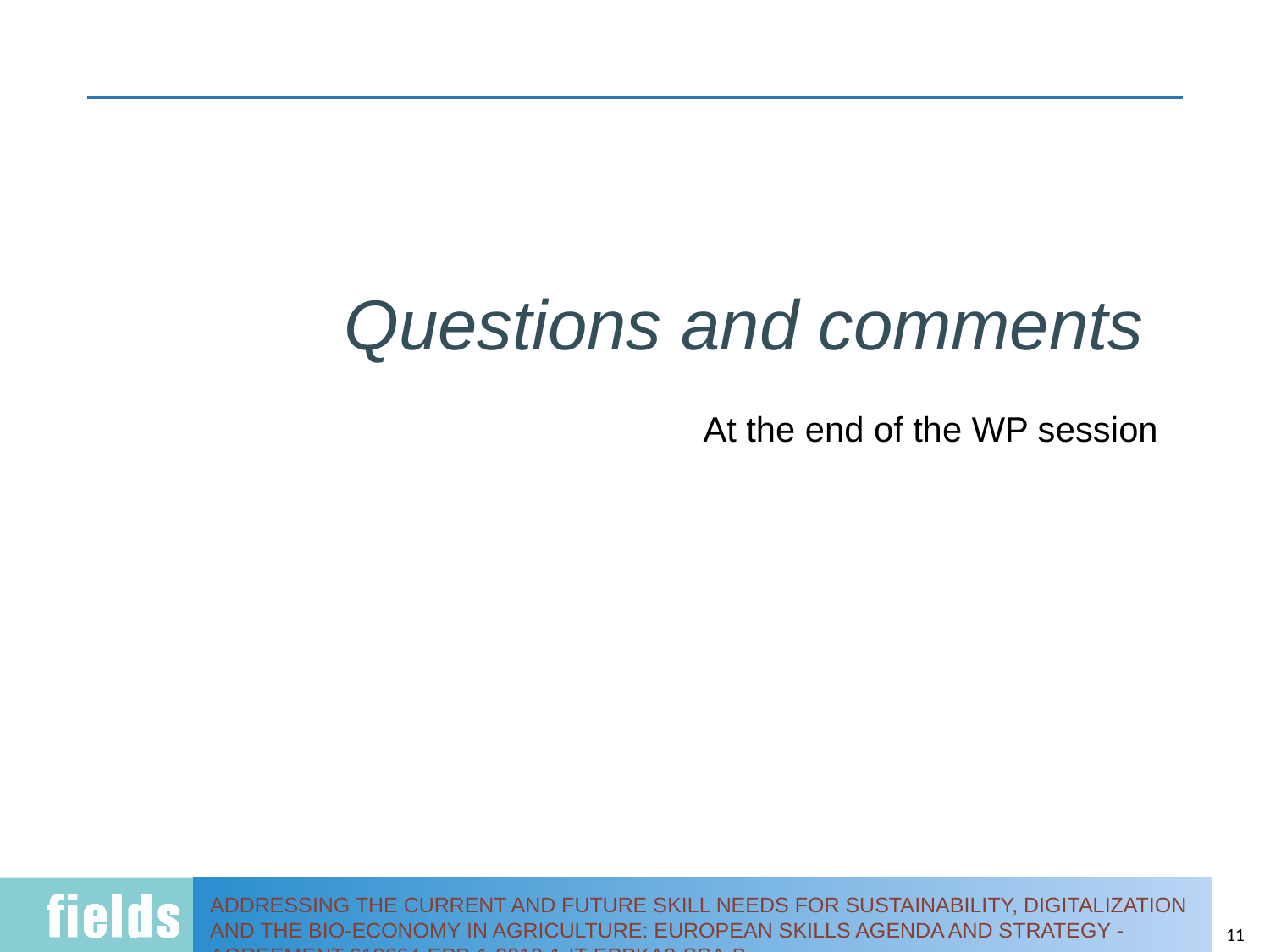

Questions and comments
At the end of the WP session
11